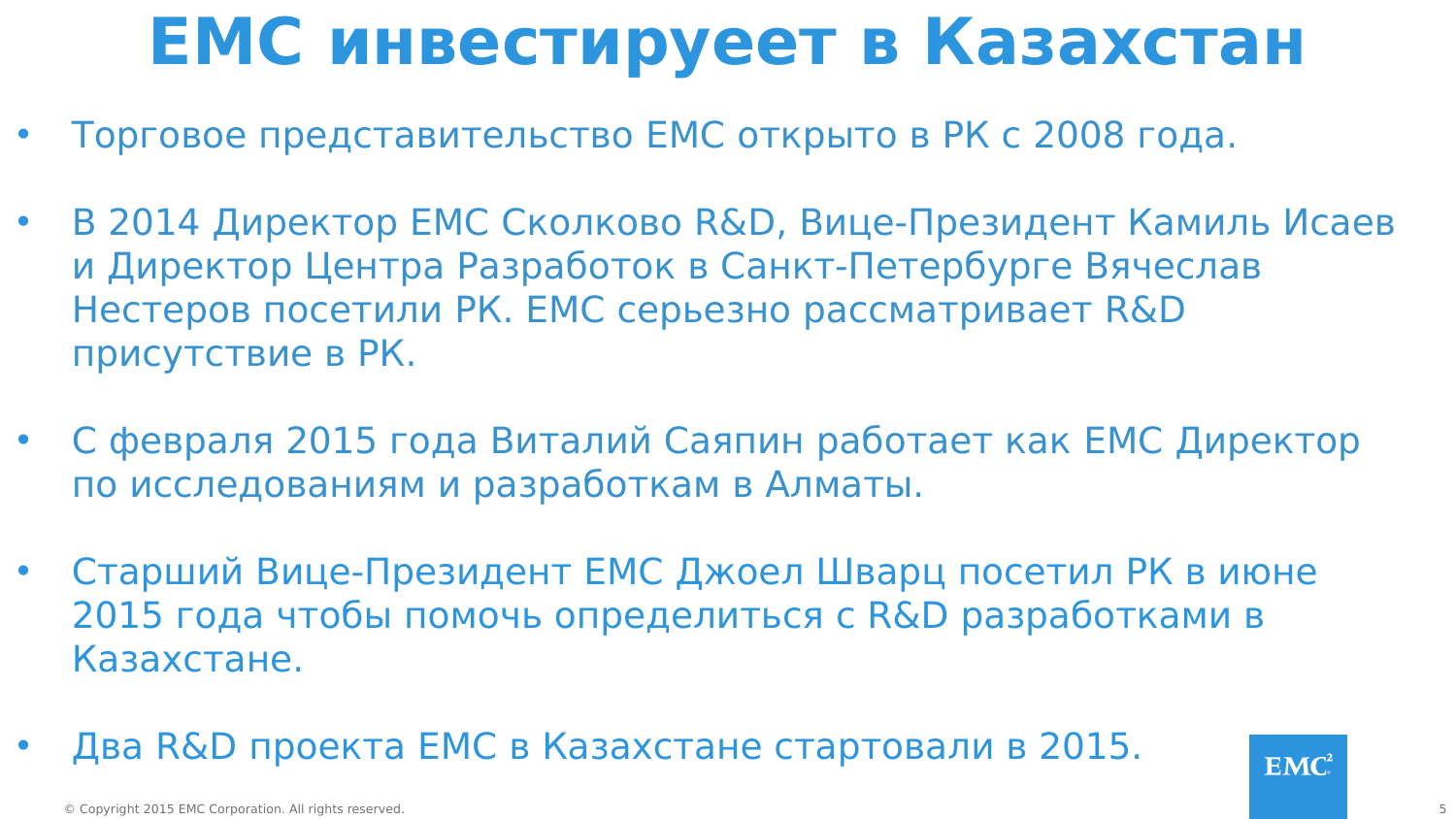

# EMC инвестируеет в Казахстан
Торговое представительство EMC открыто в РК с 2008 года.

В 2014 Директор EMC Сколково R&D, Вице-Президент Камиль Исаев и Директор Центра Разработок в Санкт-Петербурге Вячеслав Нестеров посетили РК. EMC серьезно рассматривает R&D присутствие в РК.

С февраля 2015 года Виталий Саяпин работает как EMC Директор по исследованиям и разработкам в Алматы.

Старший Вице-Президент EMC Джоел Шварц посетил РК в июне 2015 года чтобы помочь определиться с R&D разработками в Казахстане.

Два R&D проекта EMC в Казахстане стартовали в 2015.